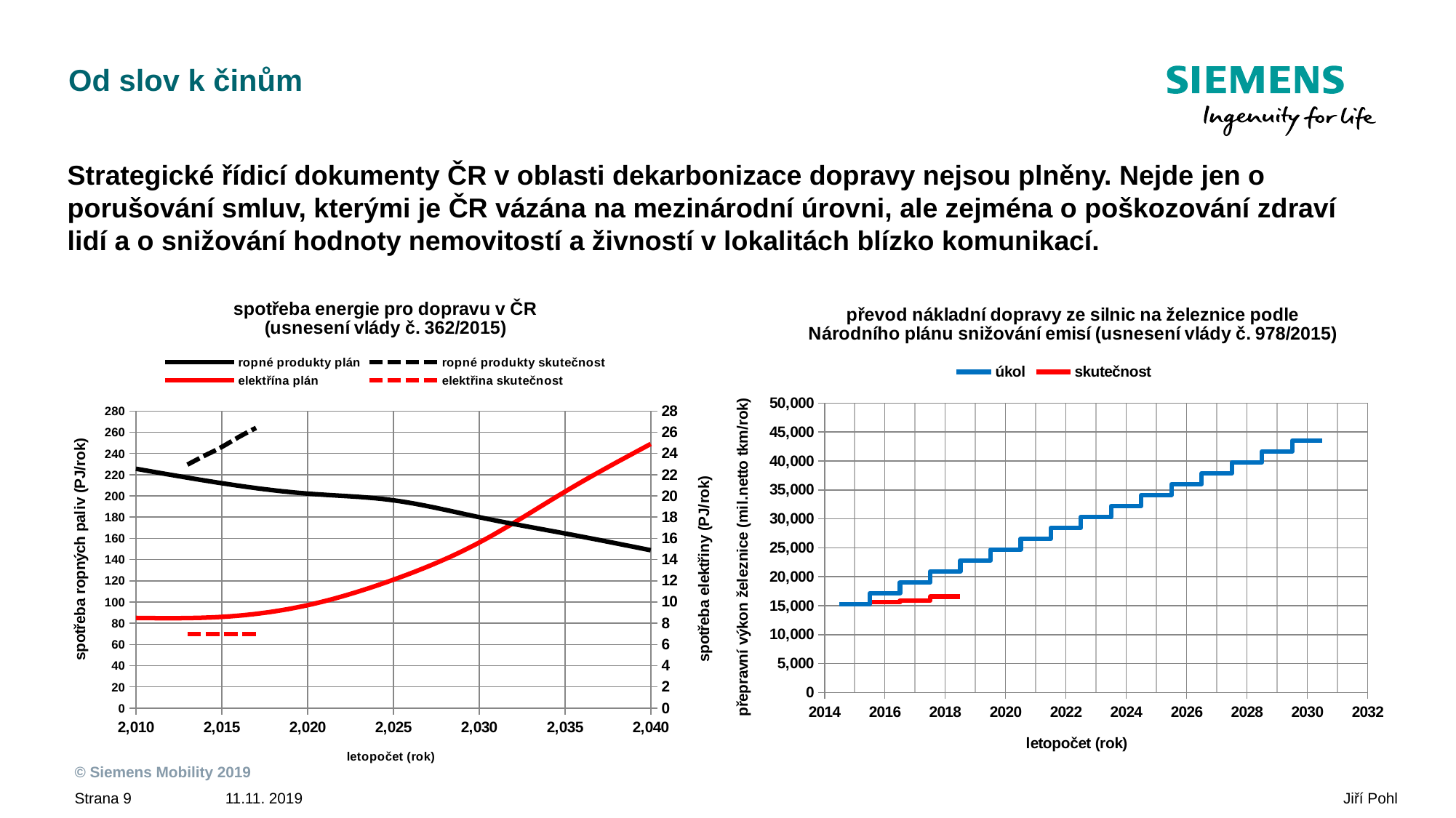

Od slov k činům
Strategické řídicí dokumenty ČR v oblasti dekarbonizace dopravy nejsou plněny. Nejde jen o porušování smluv, kterými je ČR vázána na mezinárodní úrovni, ale zejména o poškozování zdraví lidí a o snižování hodnoty nemovitostí a živností v lokalitách blízko komunikací.

### Chart: spotřeba energie pro dopravu v ČR
(usnesení vlády č. 362/2015)

| Category |  |  |  |  |
|---|---|---|---|---|

### Chart: převod nákladní dopravy ze silnic na železnice podle Národního plánu snižování emisí (usnesení vlády č. 978/2015)

| Category |  |  |
|---|---|---|